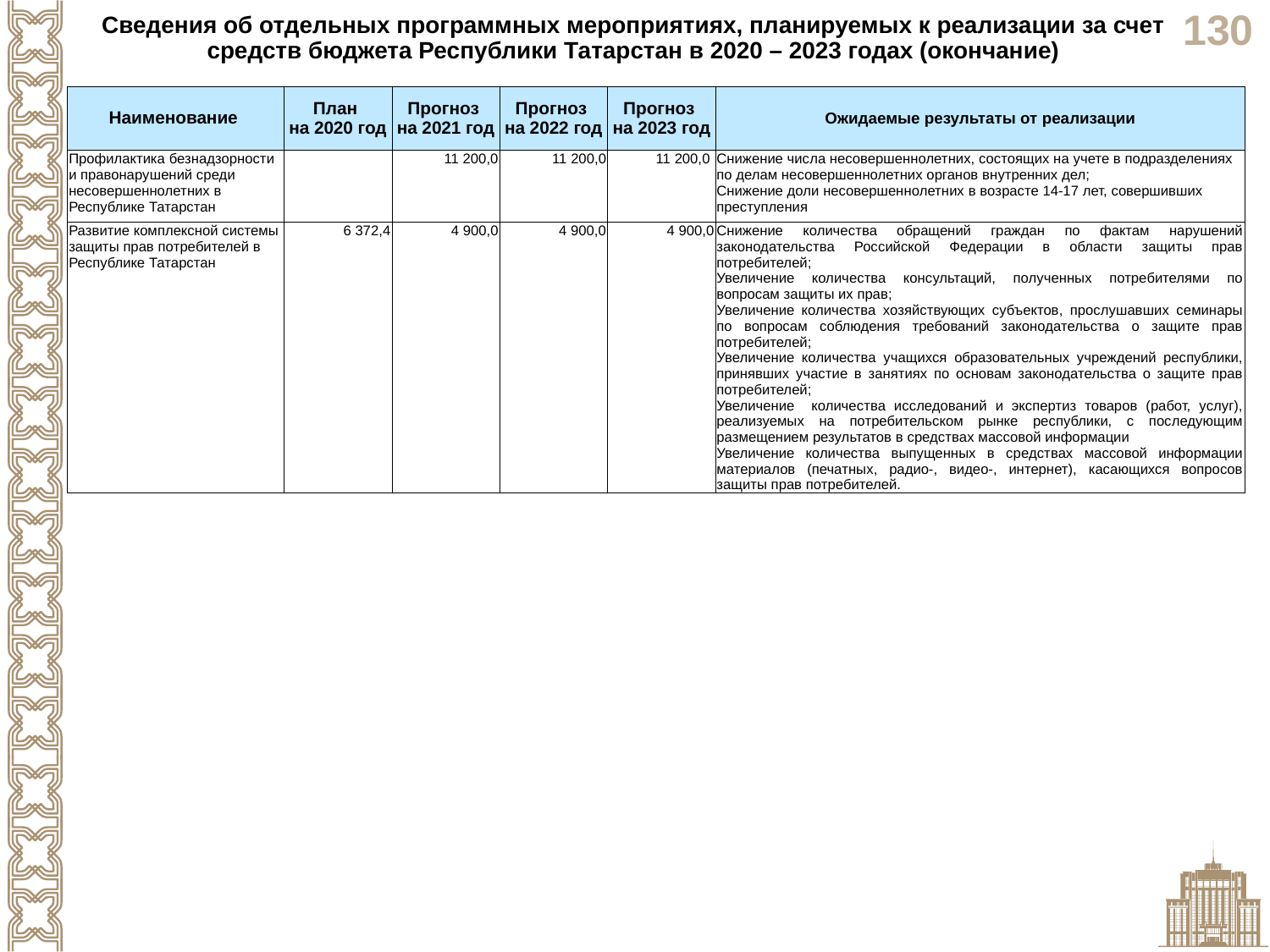

Сведения об отдельных программных мероприятиях, планируемых к реализации за счет средств бюджета Республики Татарстан в 2020 – 2023 годах (окончание)

| Наименование | План на 2020 год | Прогноз на 2021 год | Прогноз на 2022 год | Прогноз на 2023 год | Ожидаемые результаты от реализации |
| --- | --- | --- | --- | --- | --- |
| Профилактика безнадзорности и правонарушений среди несовершеннолетних в Республике Татарстан |  | 11 200,0 | 11 200,0 | 11 200,0 | Снижение числа несовершеннолетних, состоящих на учете в подразделениях по делам несовершеннолетних органов внутренних дел; Снижение доли несовершеннолетних в возрасте 14-17 лет, совершивших преступления |
| Развитие комплексной системы защиты прав потребителей в Республике Татарстан | 6 372,4 | 4 900,0 | 4 900,0 | 4 900,0 | Снижение количества обращений граждан по фактам нарушений законодательства Российской Федерации в области защиты прав потребителей; Увеличение количества консультаций, полученных потребителями по вопросам защиты их прав; Увеличение количества хозяйствующих субъектов, прослушавших семинары по вопросам соблюдения требований законодательства о защите прав потребителей; Увеличение количества учащихся образовательных учреждений республики, принявших участие в занятиях по основам законодательства о защите прав потребителей; Увеличение количества исследований и экспертиз товаров (работ, услуг), реализуемых на потребительском рынке республики, с последующим размещением результатов в средствах массовой информации Увеличение количества выпущенных в средствах массовой информации материалов (печатных, радио-, видео-, интернет), касающихся вопросов защиты прав потребителей. |